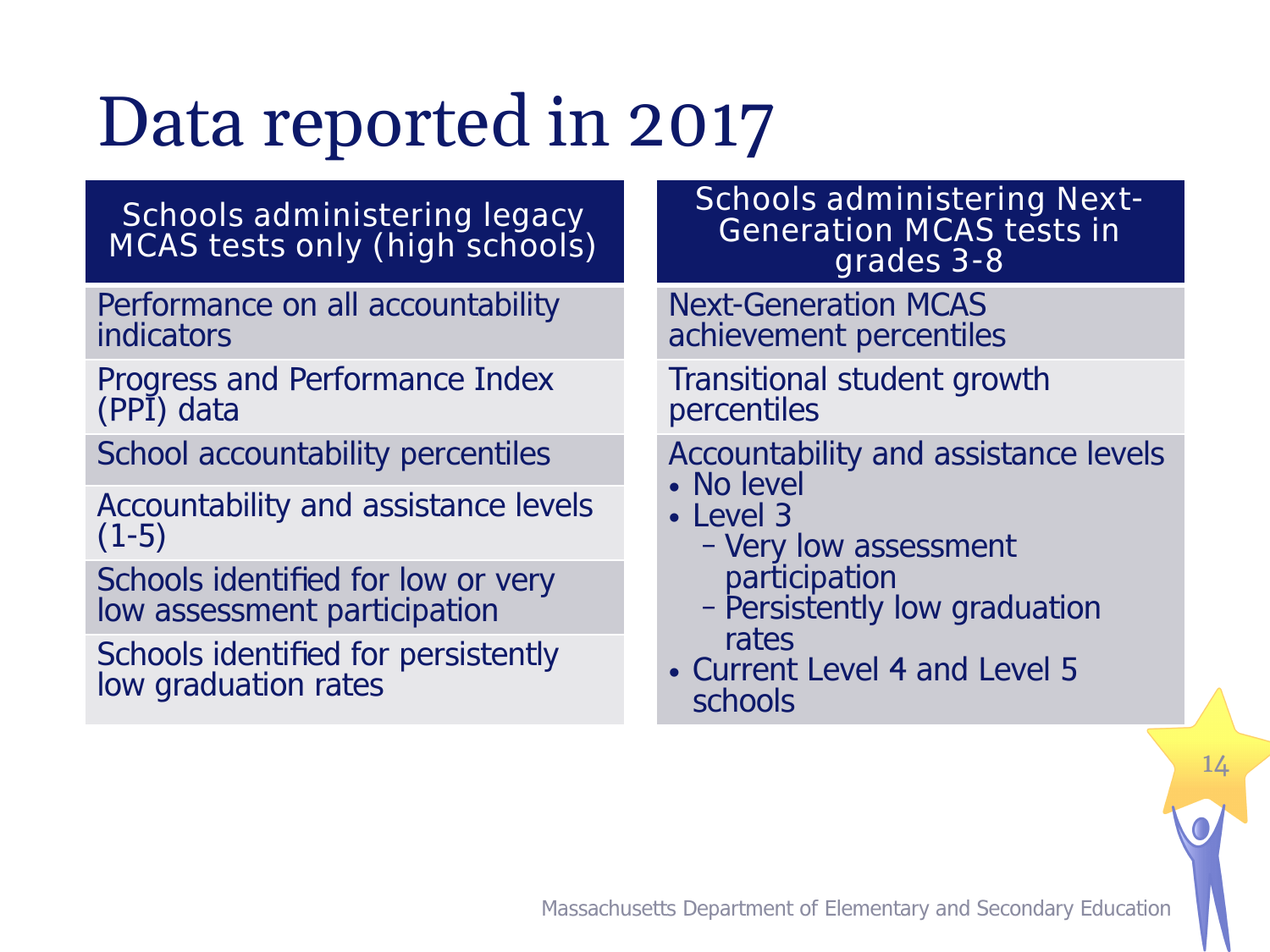

# Data reported in 2017
| Schools administering legacy MCAS tests only (high schools) |  | Schools administering Next-Generation MCAS tests in grades 3-8 |
| --- | --- | --- |
| Performance on all accountability indicators |  | Next-Generation MCAS achievement percentiles |
| Progress and Performance Index (PPI) data |  | Transitional student growth percentiles |
| School accountability percentiles |  | Accountability and assistance levels No level Level 3 Very low assessment participation Persistently low graduation rates Current Level 4 and Level 5 schools |
| Accountability and assistance levels (1-5) |  |  |
| Schools identified for low or very low assessment participation |  |  |
| Schools identified for persistently low graduation rates |  |  |
14
Massachusetts Department of Elementary and Secondary Education